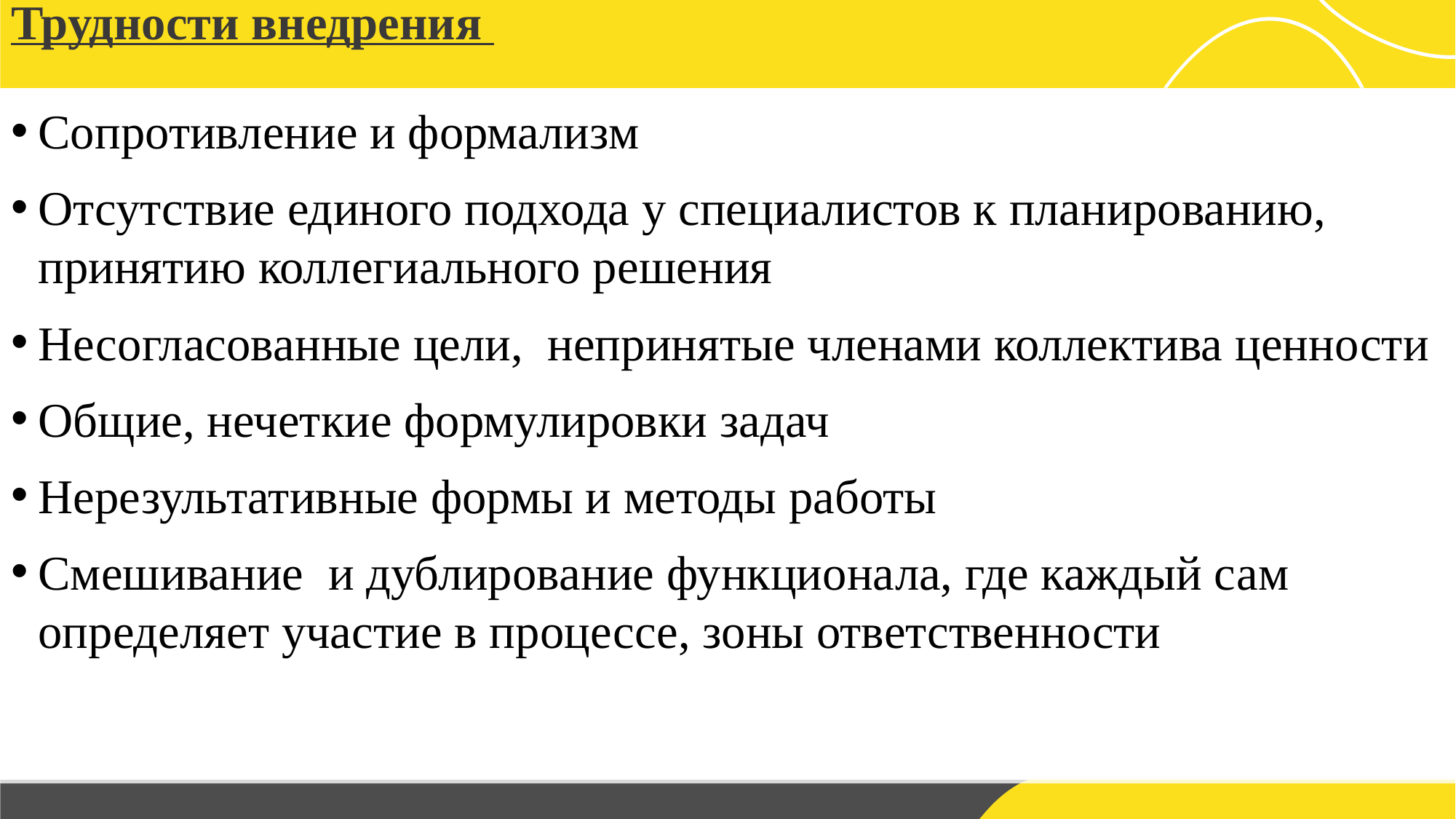

Трудности внедрения
Сопротивление и формализм
Отсутствие единого подхода у специалистов к планированию, принятию коллегиального решения
Несогласованные цели,  непринятые членами коллектива ценности
Общие, нечеткие формулировки задач
Нерезультативные формы и методы работы
Смешивание  и дублирование функционала, где каждый сам определяет участие в процессе, зоны ответственности